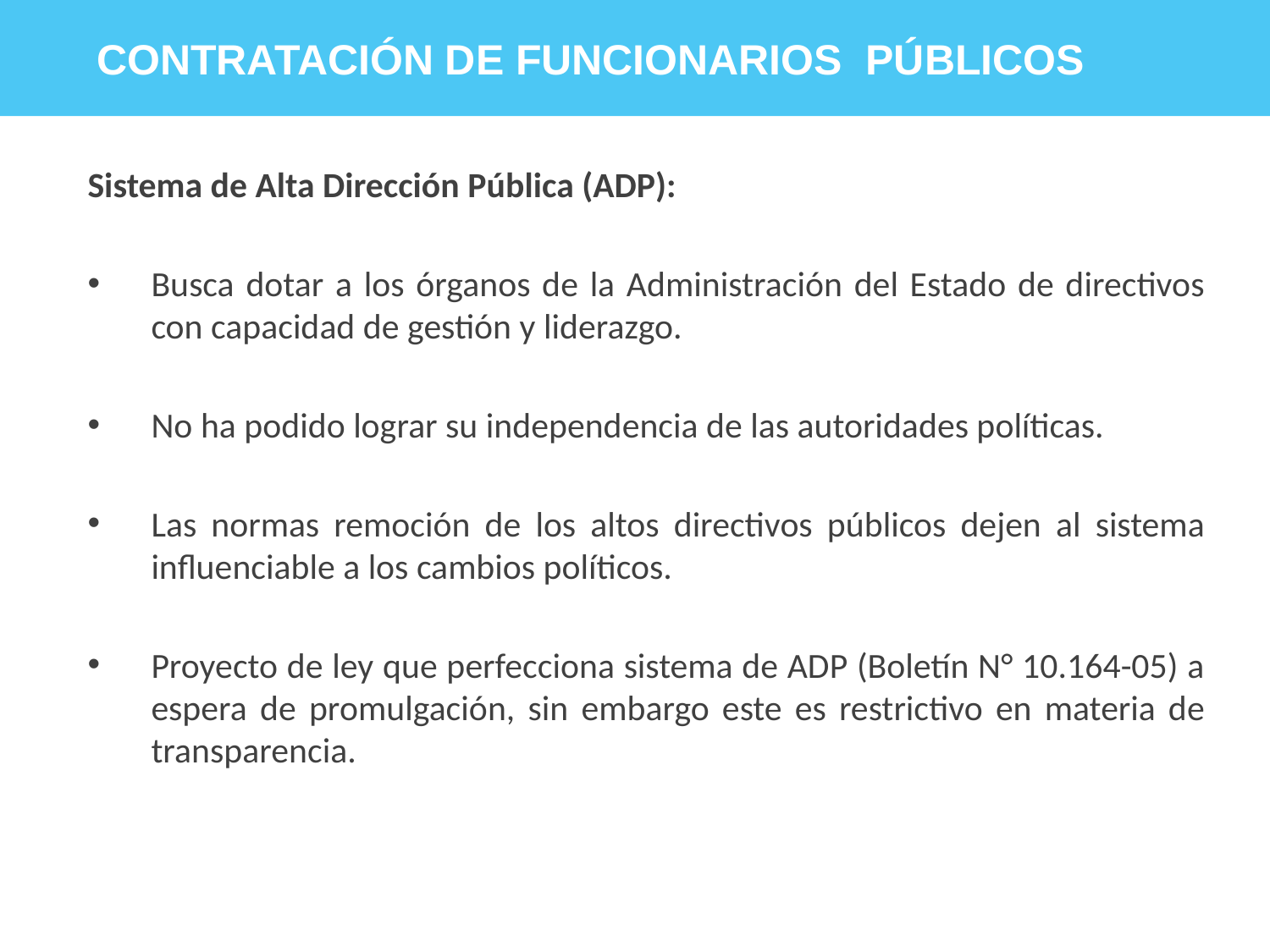

CONTRATACIÓN DE FUNCIONARIOS  PÚBLICOS
Sistema de Alta Dirección Pública (ADP):

Busca dotar a los órganos de la Administración del Estado de directivos con capacidad de gestión y liderazgo.

No ha podido lograr su independencia de las autoridades políticas.

Las normas remoción de los altos directivos públicos dejen al sistema influenciable a los cambios políticos.

Proyecto de ley que perfecciona sistema de ADP (Boletín N° 10.164-05) a espera de promulgación, sin embargo este es restrictivo en materia de transparencia.